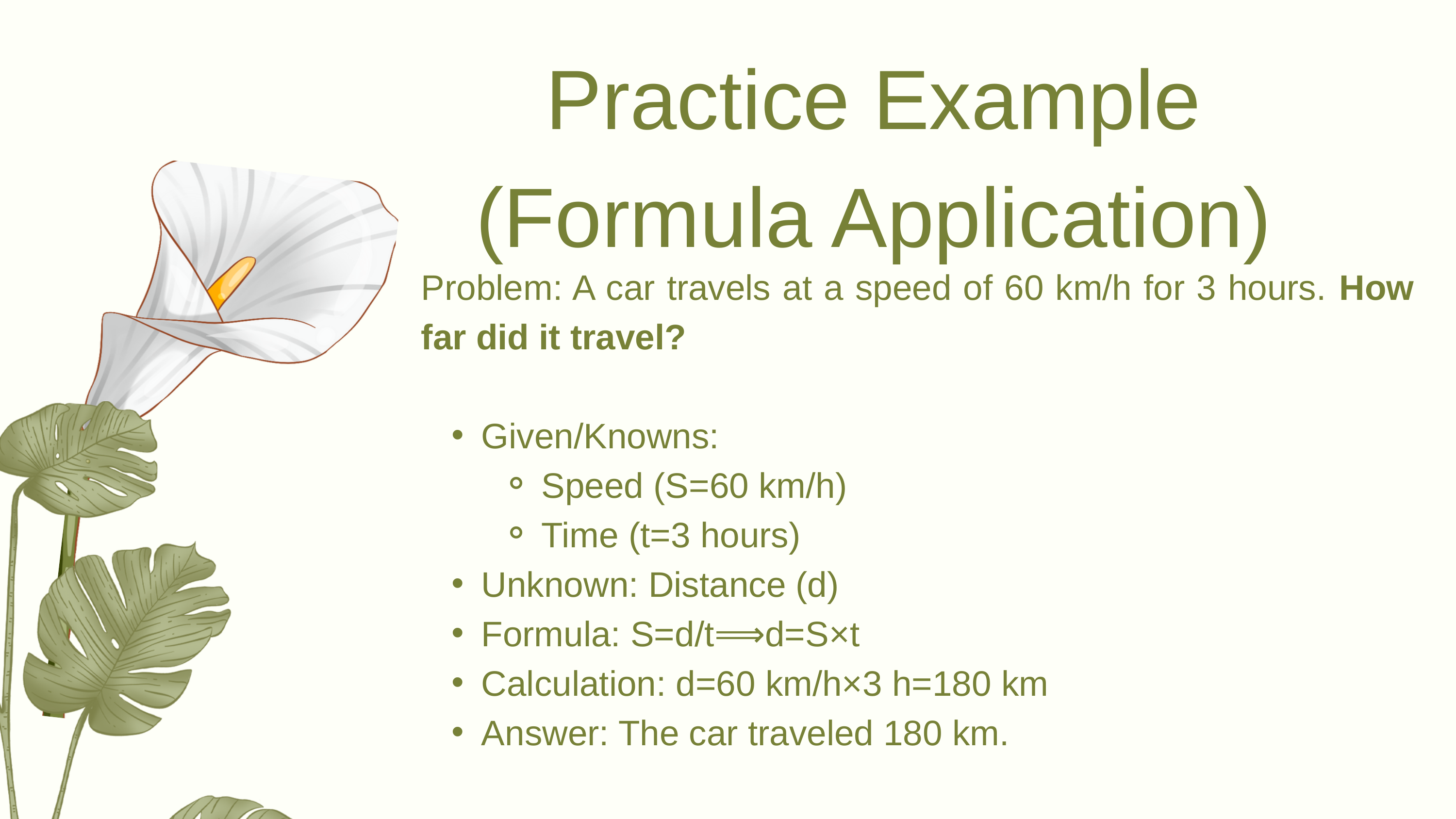

Practice Example (Formula Application)

Problem: A car travels at a speed of 60 km/h for 3 hours. How far did it travel?

Given/Knowns:
Speed (S=60 km/h)
Time (t=3 hours)
Unknown: Distance (d)
Formula: S=d/t⟹d=S×t
Calculation: d=60 km/h×3 h=180 km
Answer: The car traveled 180 km.